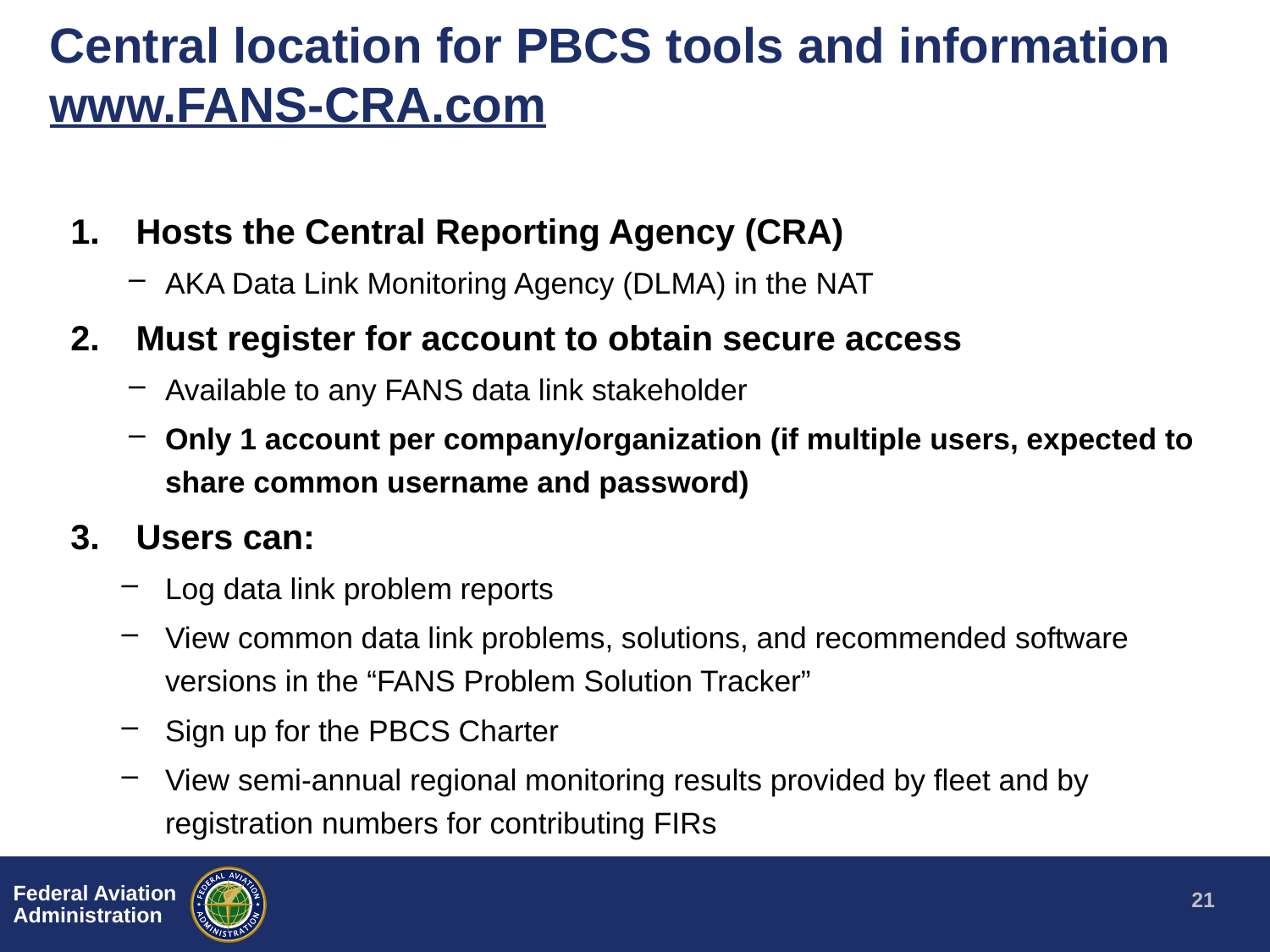

# Central location for PBCS tools and information www.FANS-CRA.com
Hosts the Central Reporting Agency (CRA)
AKA Data Link Monitoring Agency (DLMA) in the NAT
Must register for account to obtain secure access
Available to any FANS data link stakeholder
Only 1 account per company/organization (if multiple users, expected to share common username and password)
Users can:
Log data link problem reports
View common data link problems, solutions, and recommended software versions in the “FANS Problem Solution Tracker”
Sign up for the PBCS Charter
View semi-annual regional monitoring results provided by fleet and by registration numbers for contributing FIRs